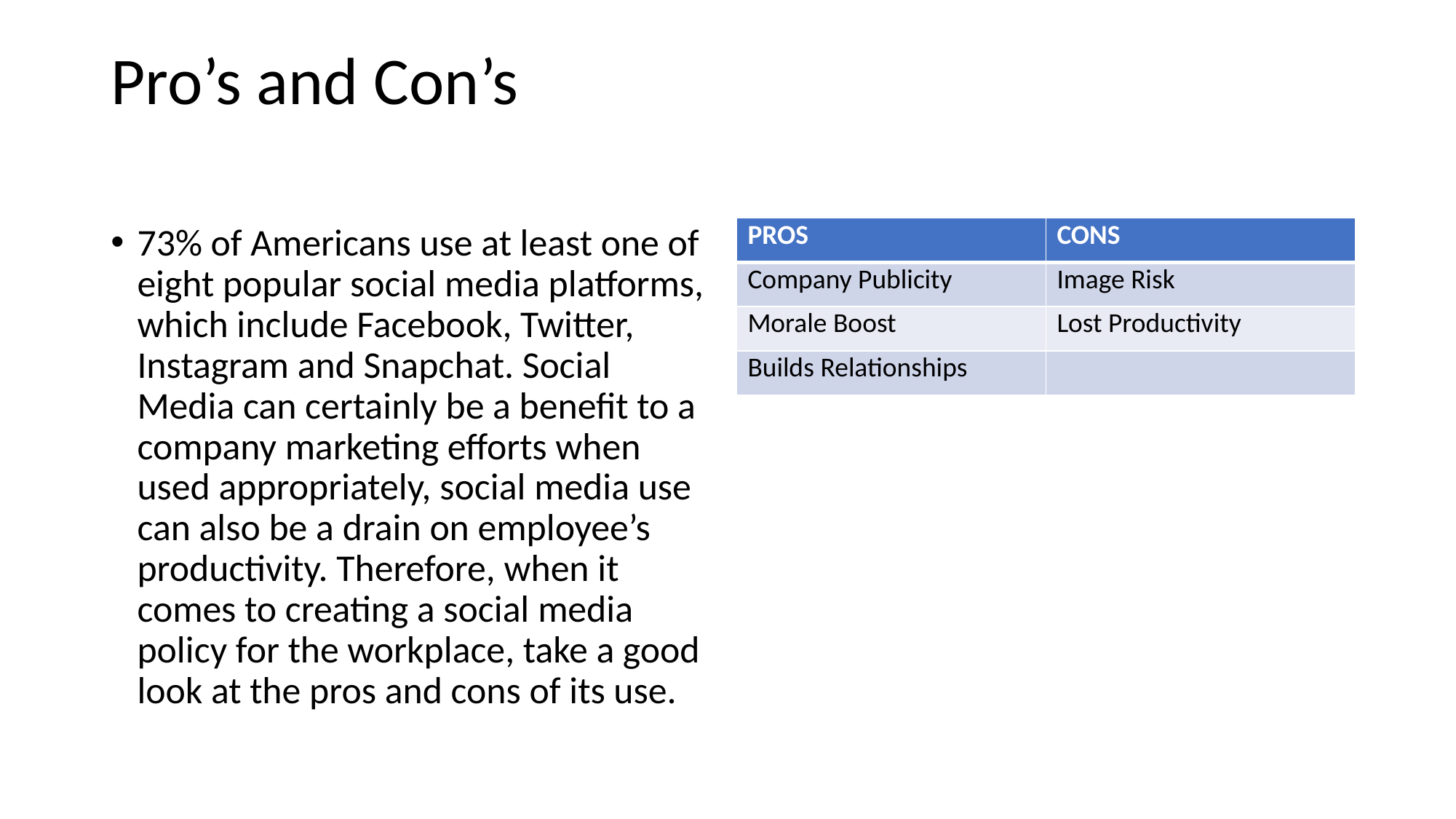

# Pro’s and Con’s
73% of Americans use at least one of eight popular social media platforms, which include Facebook, Twitter, Instagram and Snapchat. Social Media can certainly be a benefit to a company marketing efforts when used appropriately, social media use can also be a drain on employee’s productivity. Therefore, when it comes to creating a social media policy for the workplace, take a good look at the pros and cons of its use.
| PROS | CONS |
| --- | --- |
| Company Publicity | Image Risk |
| Morale Boost | Lost Productivity |
| Builds Relationships |  |